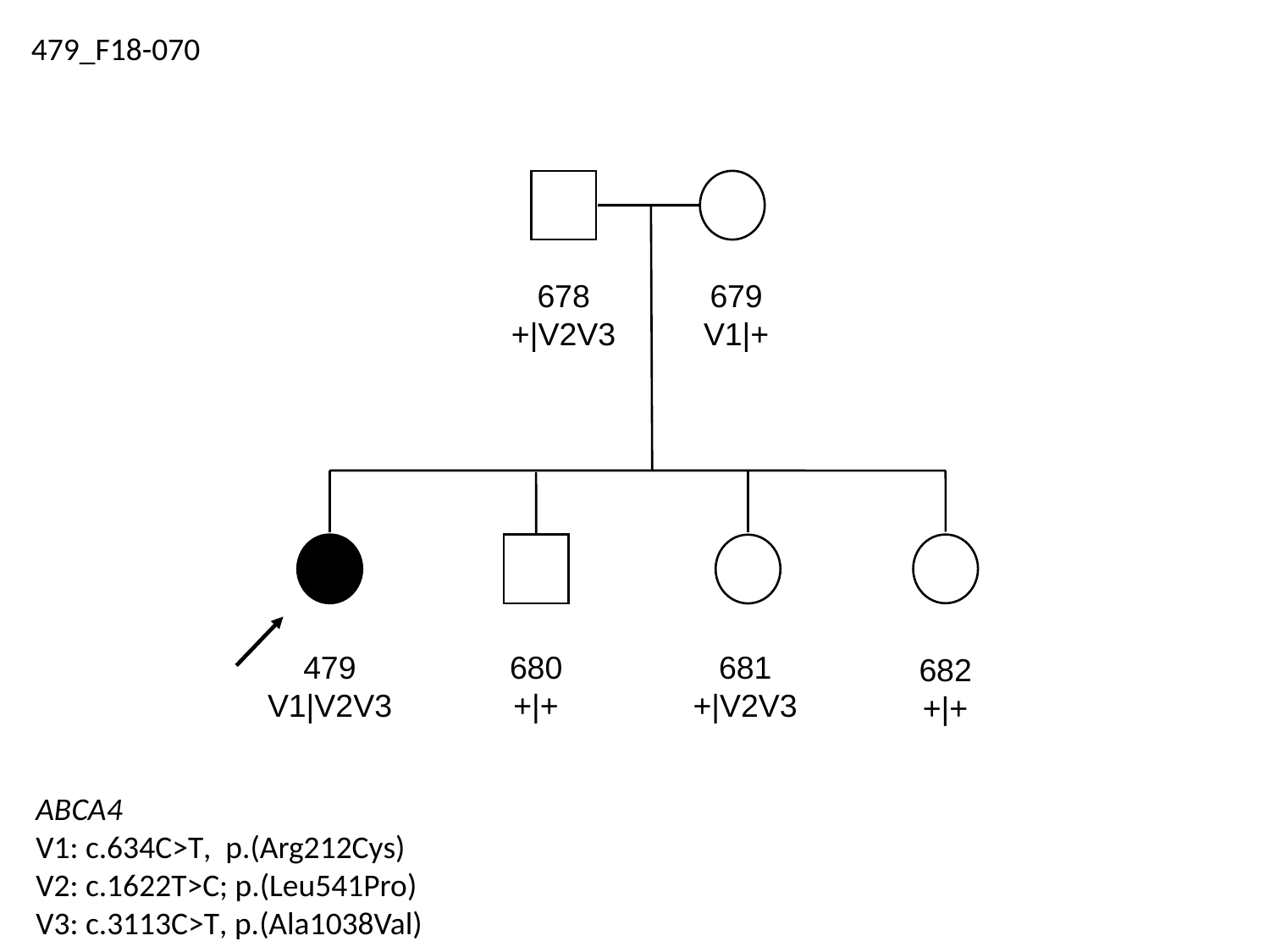

479_F18-070

678
+|V2V3
679
V1|+

479
V1|V2V3
680
+|+
681
+|V2V3
682
+|+
ABCA4
V1: c.634C>T,  p.(Arg212Cys)
V2: c.1622T>C; p.(Leu541Pro)
V3: c.3113C>T, p.(Ala1038Val)